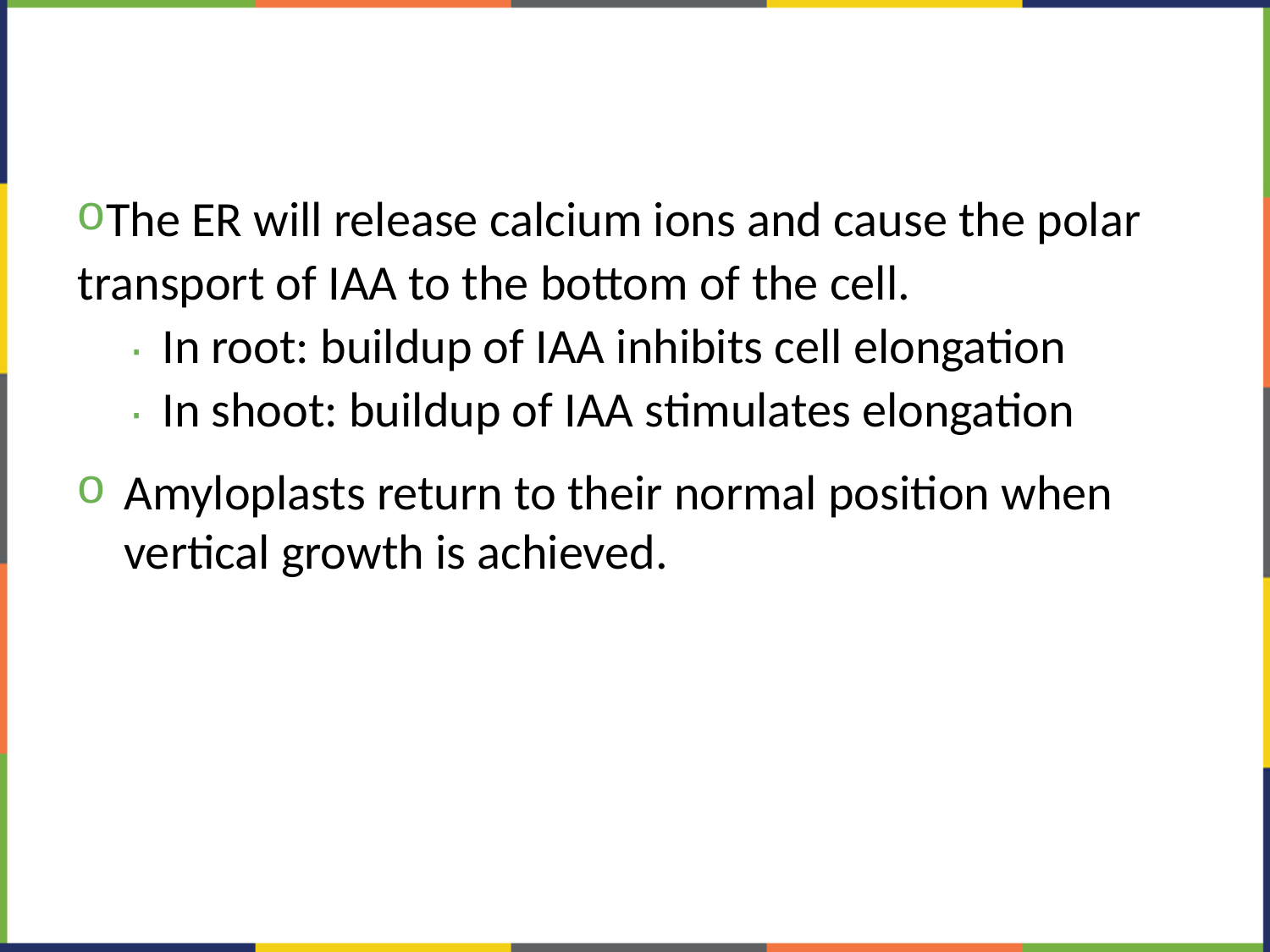

#
The ER will release calcium ions and cause the polar transport of IAA to the bottom of the cell.
In root: buildup of IAA inhibits cell elongation
In shoot: buildup of IAA stimulates elongation
Amyloplasts return to their normal position when vertical growth is achieved.